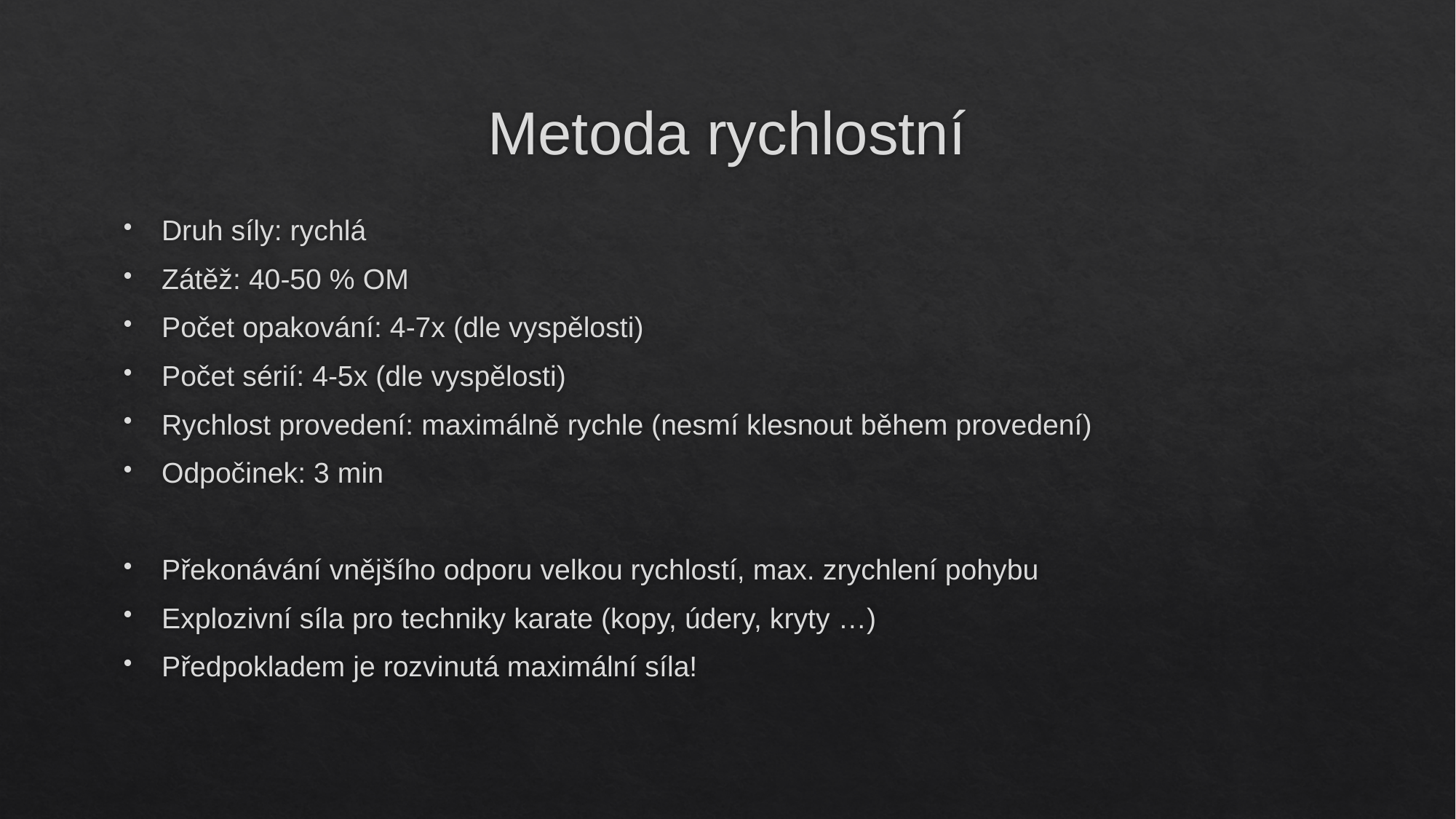

# Metoda rychlostní
Druh síly: rychlá
Zátěž: 40-50 % OM
Počet opakování: 4-7x (dle vyspělosti)
Počet sérií: 4-5x (dle vyspělosti)
Rychlost provedení: maximálně rychle (nesmí klesnout během provedení)
Odpočinek: 3 min

Překonávání vnějšího odporu velkou rychlostí, max. zrychlení pohybu
Explozivní síla pro techniky karate (kopy, údery, kryty …)
Předpokladem je rozvinutá maximální síla!